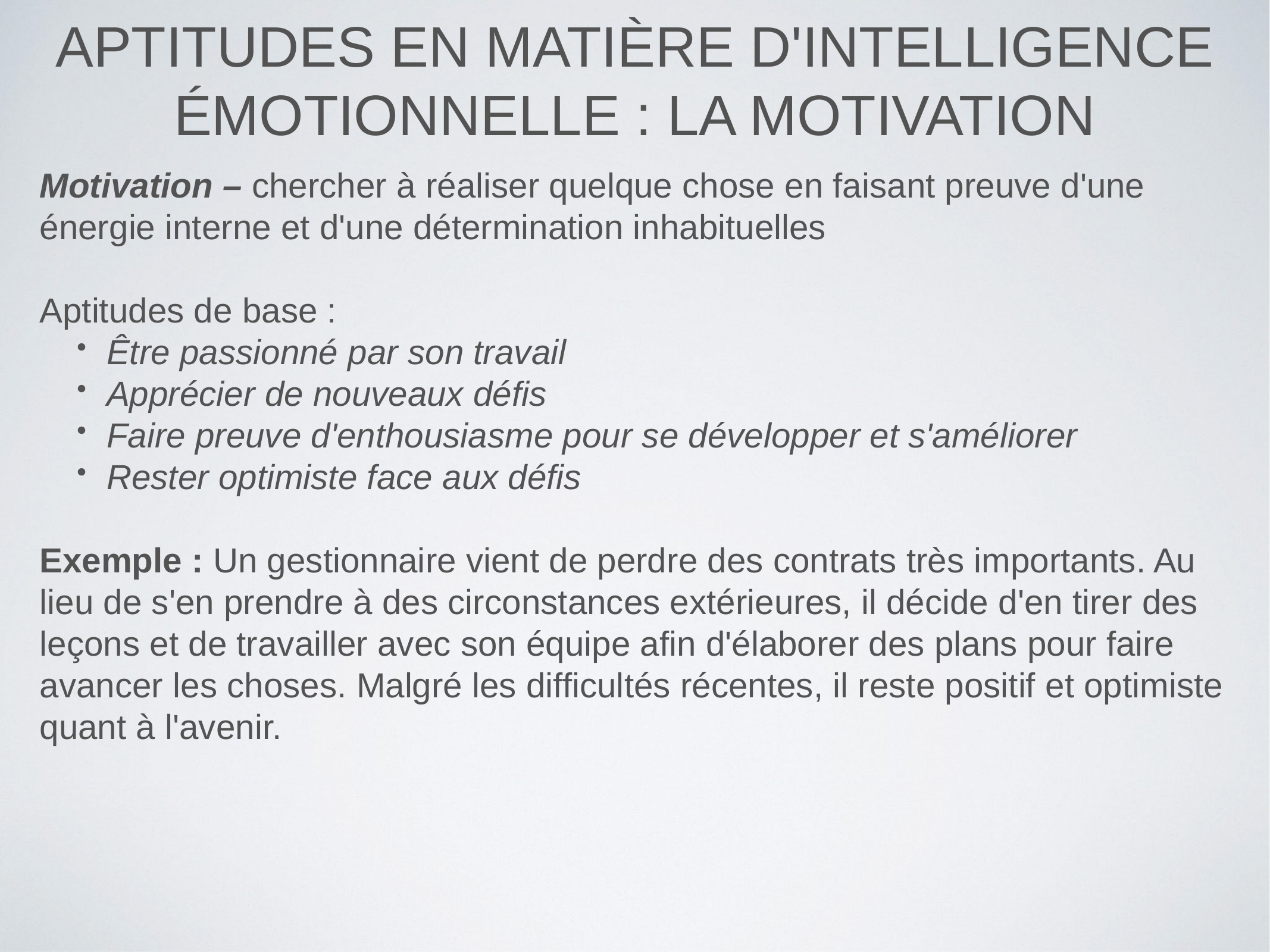

# Aptitudes en matière d'intelligence émotionnelle : la motivation
Motivation – chercher à réaliser quelque chose en faisant preuve d'une énergie interne et d'une détermination inhabituelles

Aptitudes de base :
Être passionné par son travail
Apprécier de nouveaux défis
Faire preuve d'enthousiasme pour se développer et s'améliorer
Rester optimiste face aux défis

Exemple : Un gestionnaire vient de perdre des contrats très importants. Au lieu de s'en prendre à des circonstances extérieures, il décide d'en tirer des leçons et de travailler avec son équipe afin d'élaborer des plans pour faire avancer les choses. Malgré les difficultés récentes, il reste positif et optimiste quant à l'avenir.